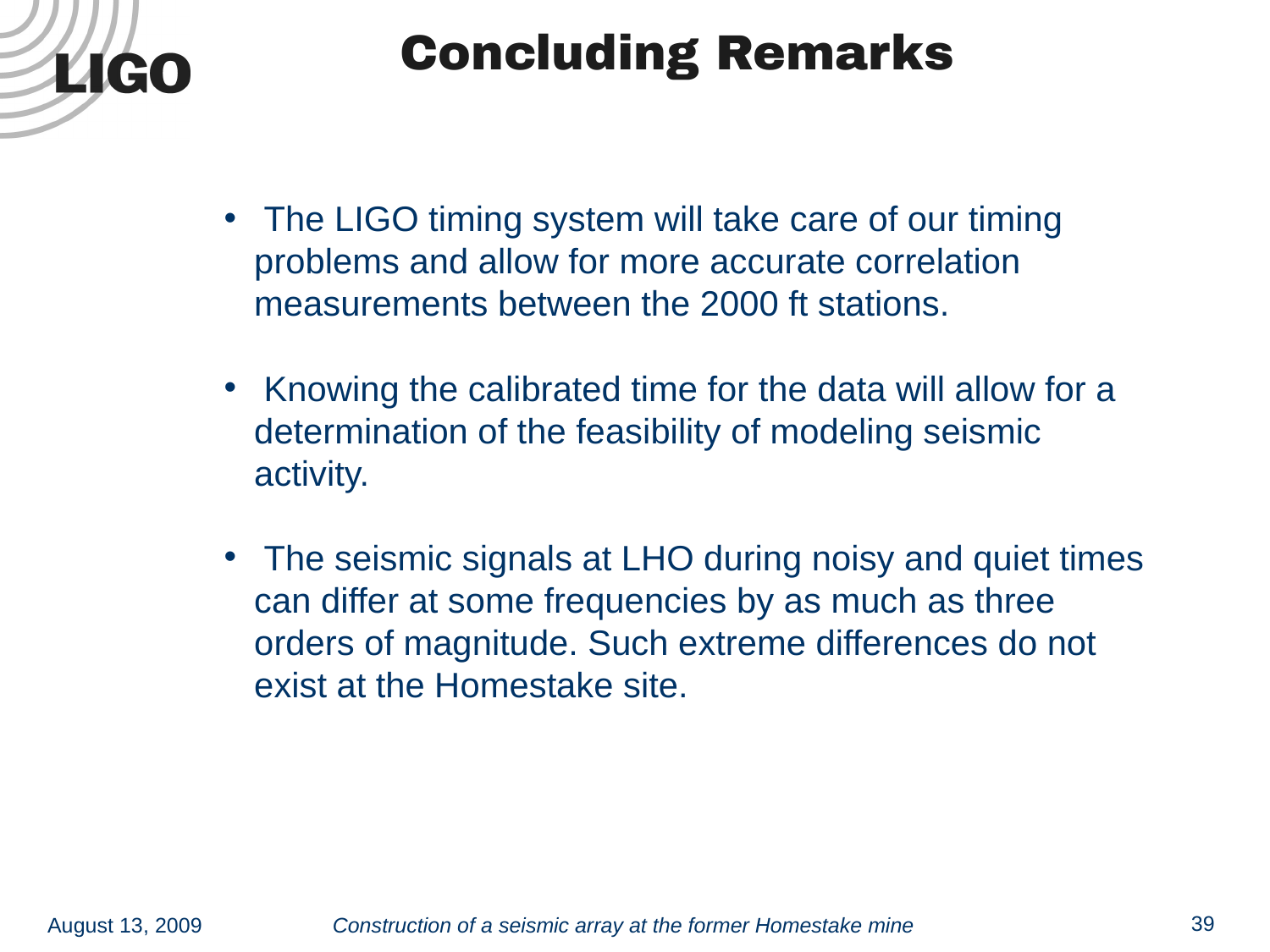

# Concluding Remarks
 The LIGO timing system will take care of our timing problems and allow for more accurate correlation measurements between the 2000 ft stations.

 Knowing the calibrated time for the data will allow for a determination of the feasibility of modeling seismic activity.

 The seismic signals at LHO during noisy and quiet times can differ at some frequencies by as much as three orders of magnitude. Such extreme differences do not exist at the Homestake site.
 August 13, 2009
Construction of a seismic array at the former Homestake mine